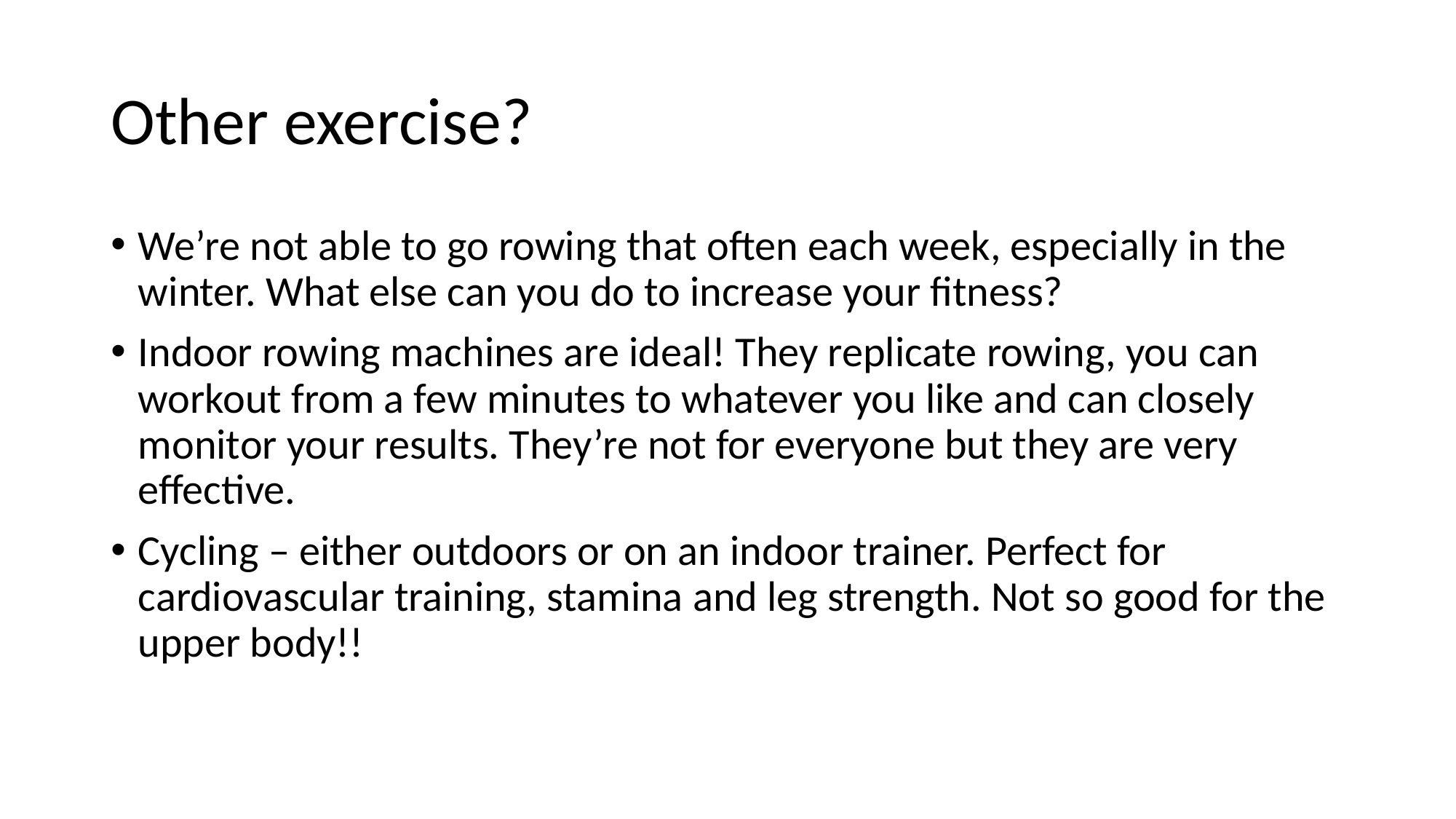

# Other exercise?
We’re not able to go rowing that often each week, especially in the winter. What else can you do to increase your fitness?
Indoor rowing machines are ideal! They replicate rowing, you can workout from a few minutes to whatever you like and can closely monitor your results. They’re not for everyone but they are very effective.
Cycling – either outdoors or on an indoor trainer. Perfect for cardiovascular training, stamina and leg strength. Not so good for the upper body!!